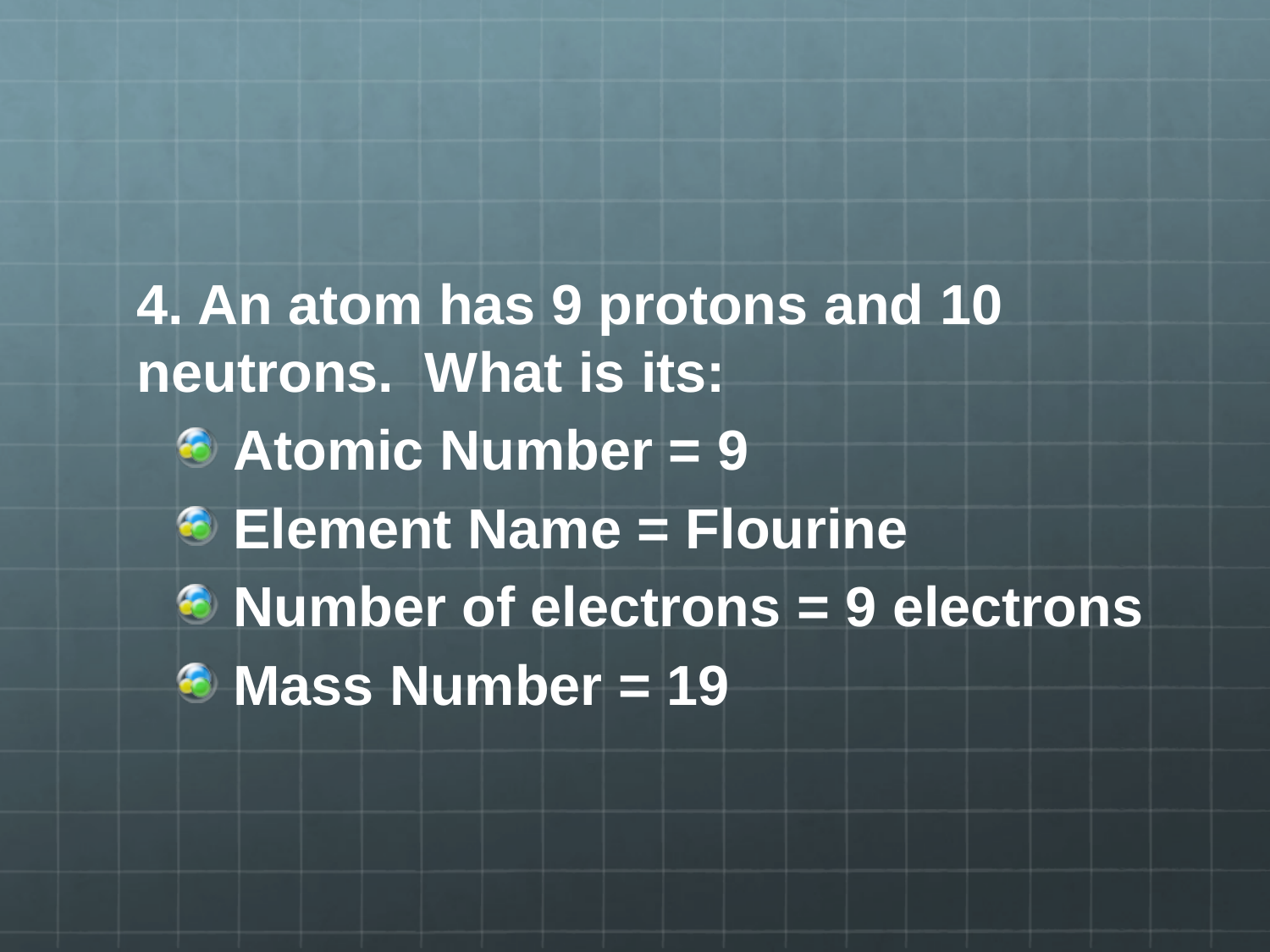

#
4. An atom has 9 protons and 10 neutrons.  What is its:
Atomic Number = 9
Element Name = Flourine
Number of electrons = 9 electrons
Mass Number = 19